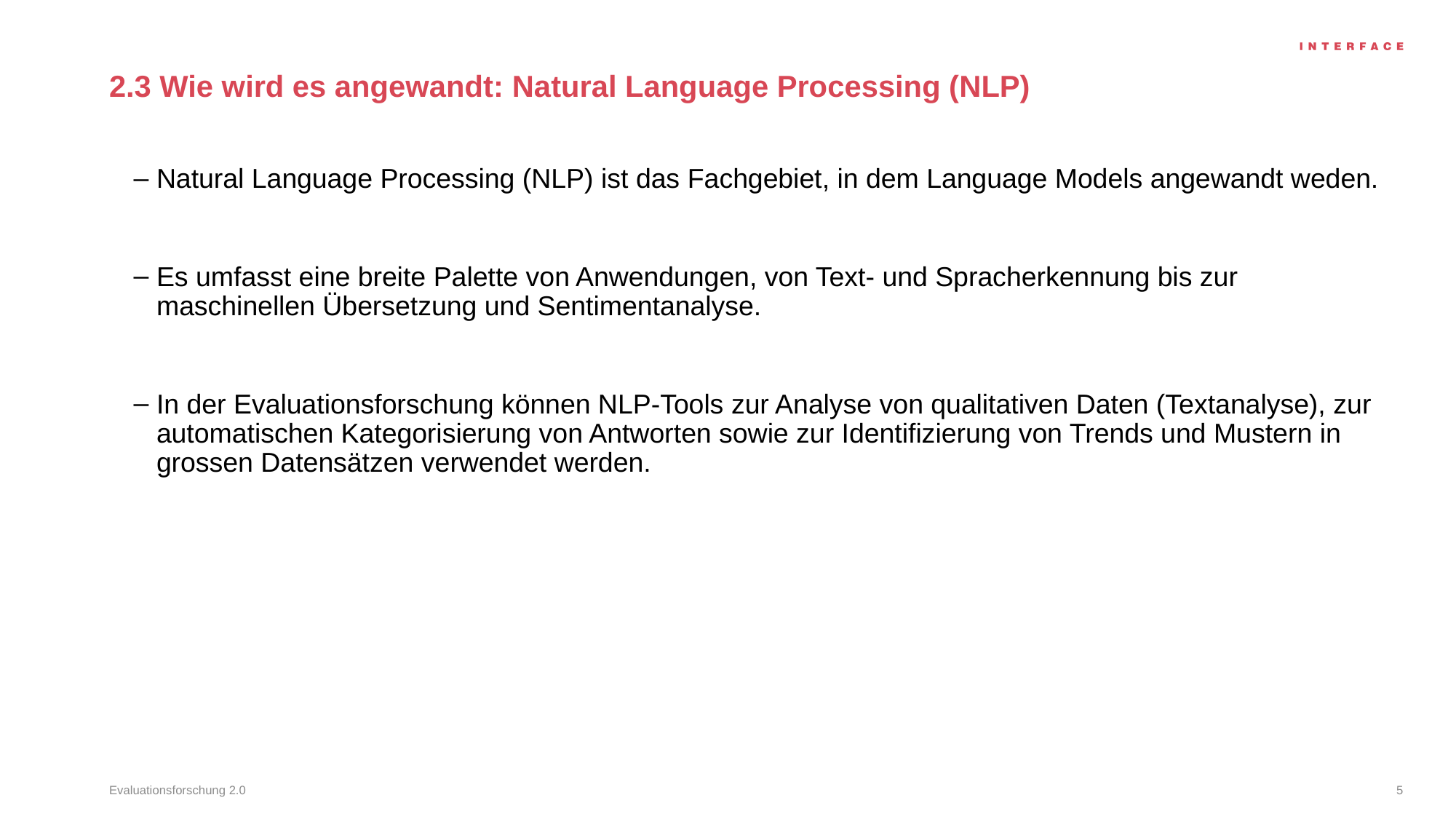

# 2.3 Wie wird es angewandt: Natural Language Processing (NLP)
Natural Language Processing (NLP) ist das Fachgebiet, in dem Language Models angewandt weden.

Es umfasst eine breite Palette von Anwendungen, von Text- und Spracherkennung bis zur maschinellen Übersetzung und Sentimentanalyse.

In der Evaluationsforschung können NLP-Tools zur Analyse von qualitativen Daten (Textanalyse), zur automatischen Kategorisierung von Antworten sowie zur Identifizierung von Trends und Mustern in grossen Datensätzen verwendet werden.

Evaluationsforschung 2.0
5